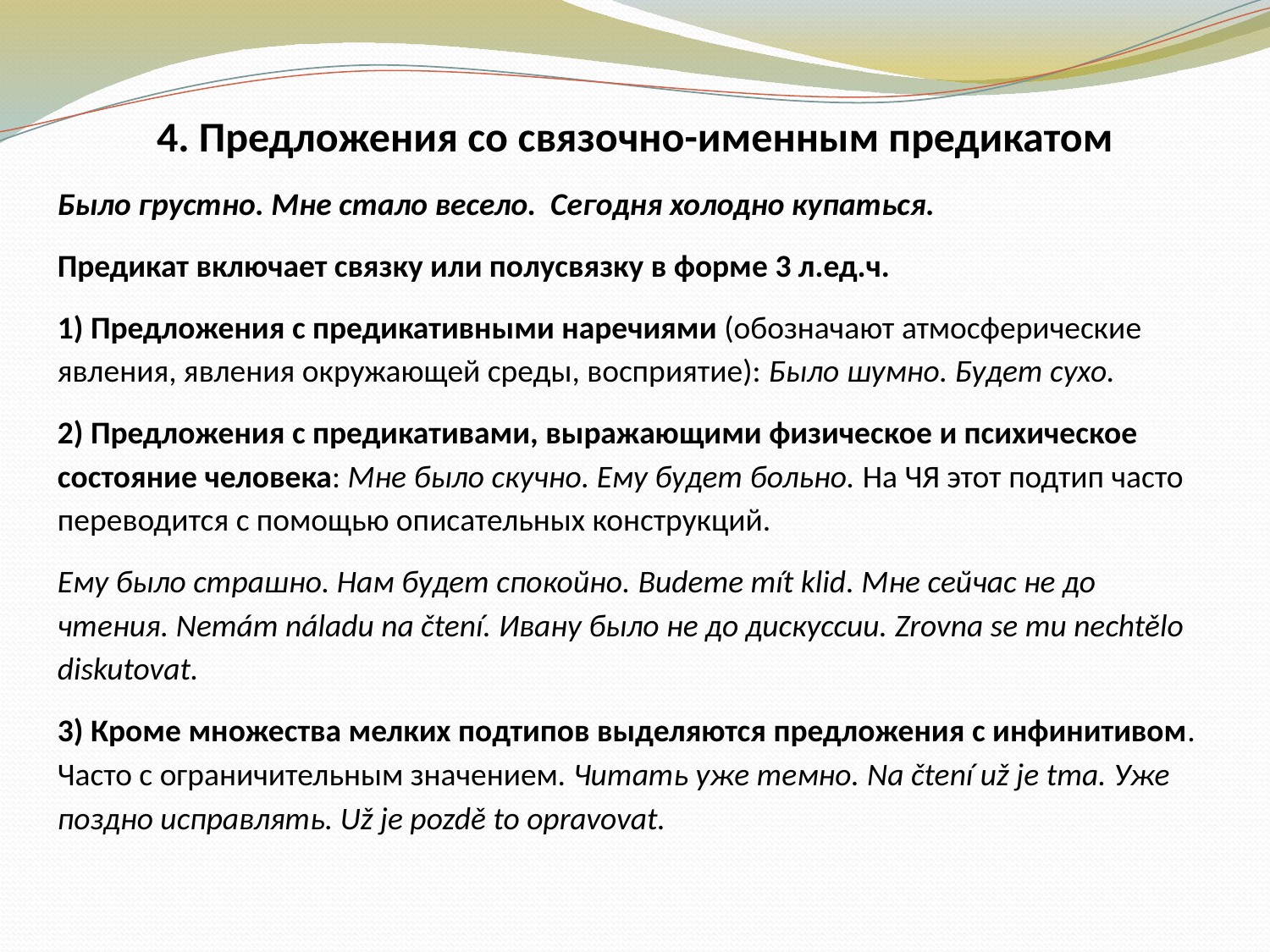

4. Предложения со связочно-именным предикатом
Было грустно. Мне стало весело.  Сегодня холодно купаться.
Предикат включает связку или полусвязку в форме 3 л.ед.ч.
1) Предложения с предикативными наречиями (обозначают атмосферические явления, явления окружающей среды, восприятие): Было шумно. Будет сухо.
2) Предложения с предикативами, выражающими физическое и психическое состояние человека: Мне было скучно. Ему будет больно. На ЧЯ этот подтип часто переводится с помощью описательных конструкций.
Ему было страшно. Нам будет спокойно. Budeme mít klid. Мне сейчас не до чтения. Nemám náladu na čtení. Ивану было не до дискуссии. Zrovna se mu nechtělo diskutovat.
3) Кроме множества мелких подтипов выделяются предложения с инфинитивом. Часто с ограничительным значением. Читать уже темно. Na čtení už je tma. Уже поздно исправлять. Už je pozdě to opravovat.